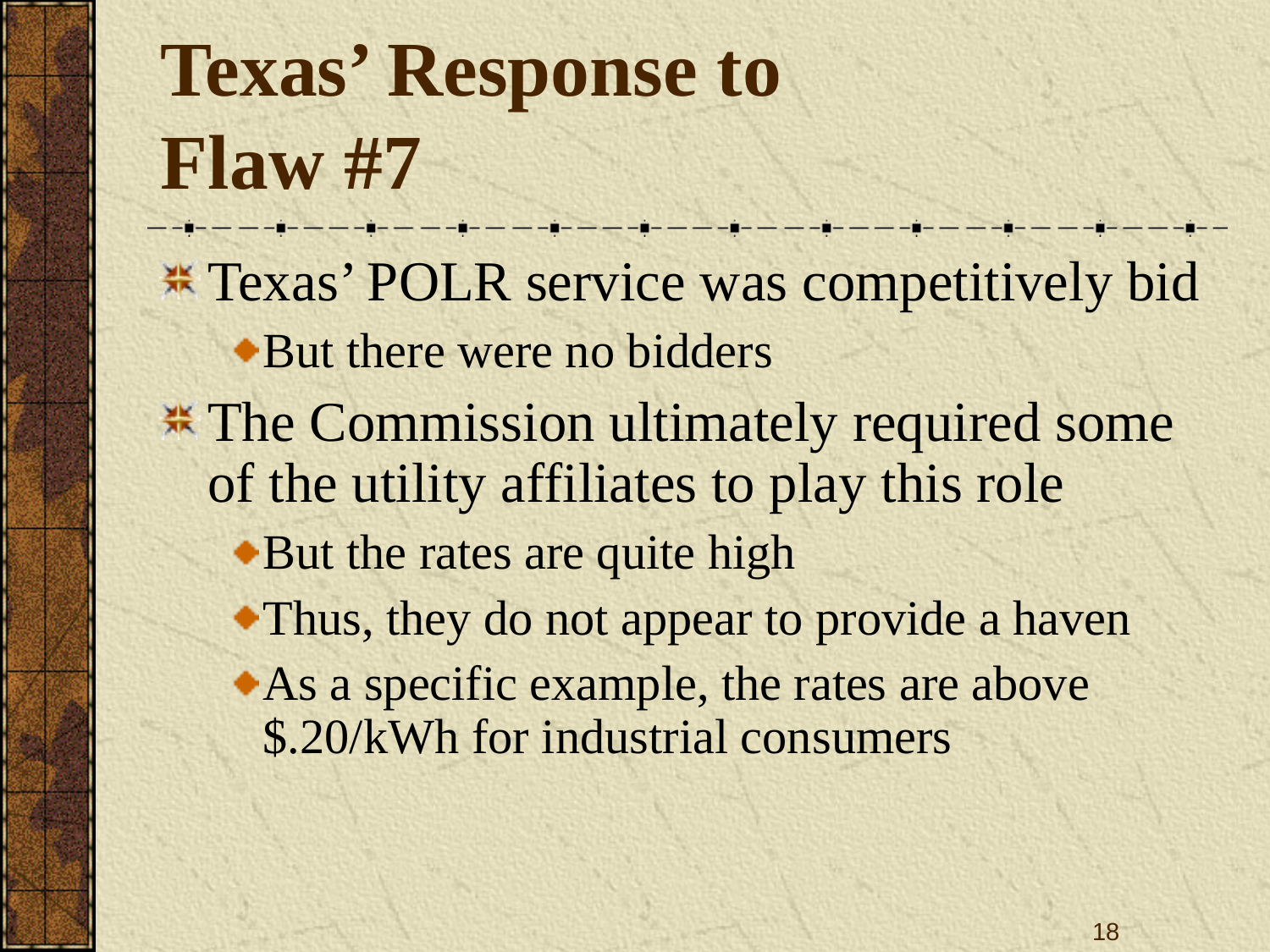

# Texas’ Response to Flaw #7
Texas’ POLR service was competitively bid
But there were no bidders
The Commission ultimately required some of the utility affiliates to play this role
But the rates are quite high
Thus, they do not appear to provide a haven
As a specific example, the rates are above $.20/kWh for industrial consumers
18